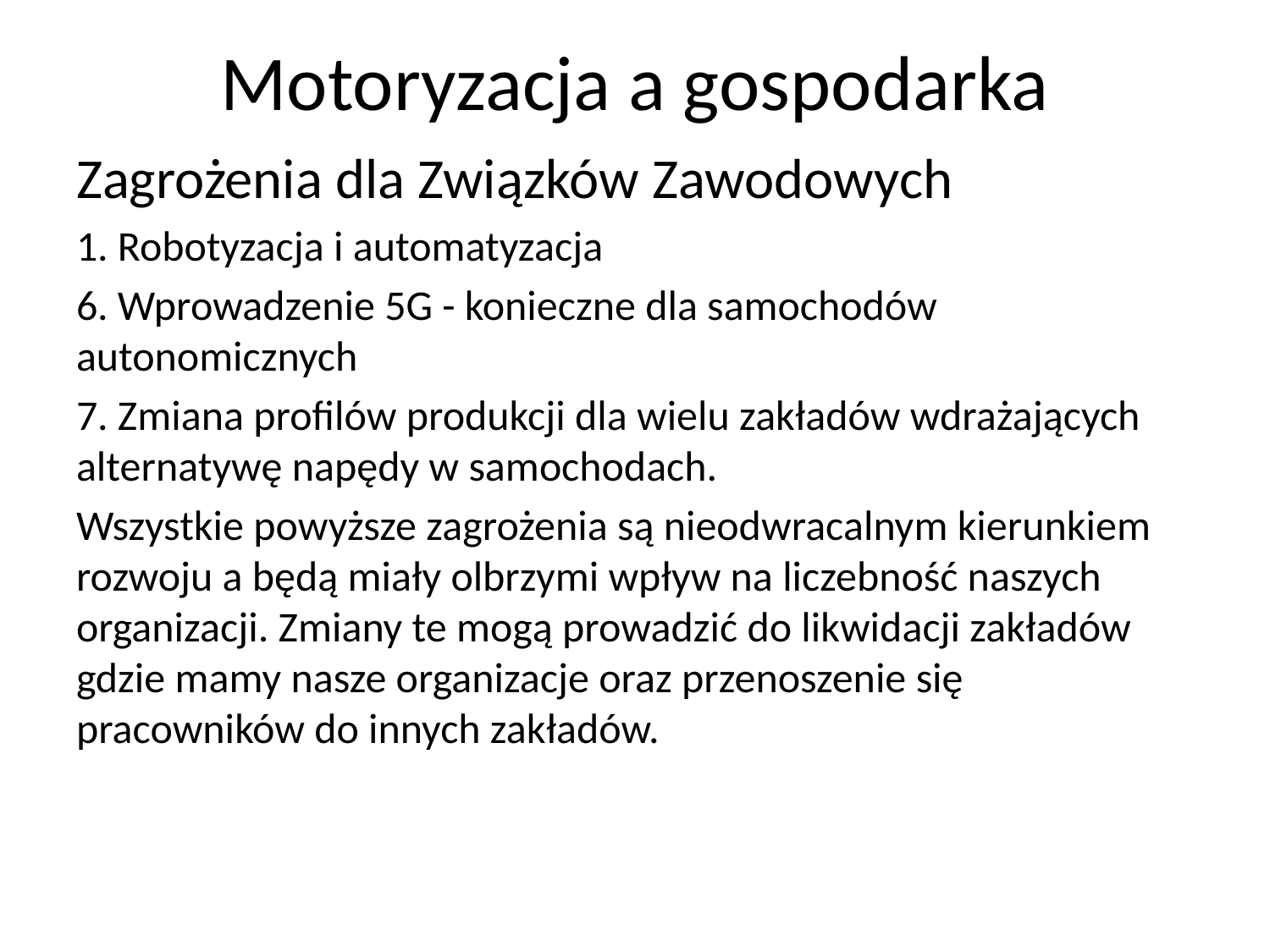

# Motoryzacja a gospodarka
Zagrożenia dla Związków Zawodowych
1. Robotyzacja i automatyzacja
6. Wprowadzenie 5G - konieczne dla samochodów autonomicznych
7. Zmiana profilów produkcji dla wielu zakładów wdrażających alternatywę napędy w samochodach.
Wszystkie powyższe zagrożenia są nieodwracalnym kierunkiem rozwoju a będą miały olbrzymi wpływ na liczebność naszych organizacji. Zmiany te mogą prowadzić do likwidacji zakładów gdzie mamy nasze organizacje oraz przenoszenie się pracowników do innych zakładów.